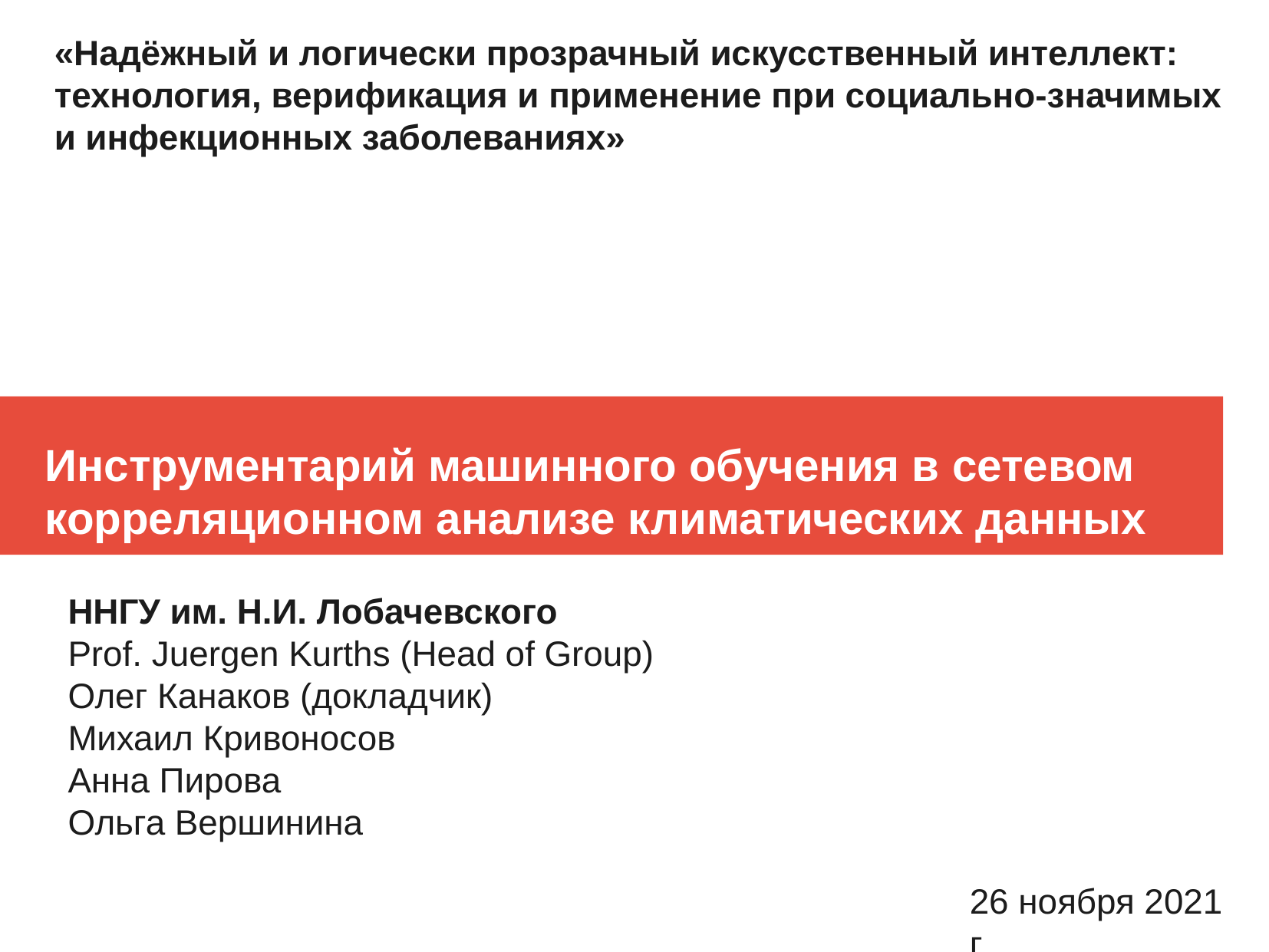

«Надёжный и логически прозрачный искусственный интеллект:
технология, верификация и применение при социально-значимых и инфекционных заболеваниях»
Инструментарий машинного обучения в сетевом корреляционном анализе климатических данных
ННГУ им. Н.И. Лобачевского
Prof. Juergen Kurths (Head of Group)
Олег Канаков (докладчик)
Михаил Кривоносов
Анна Пирова
Ольга Вершинина
26 ноября 2021 г.